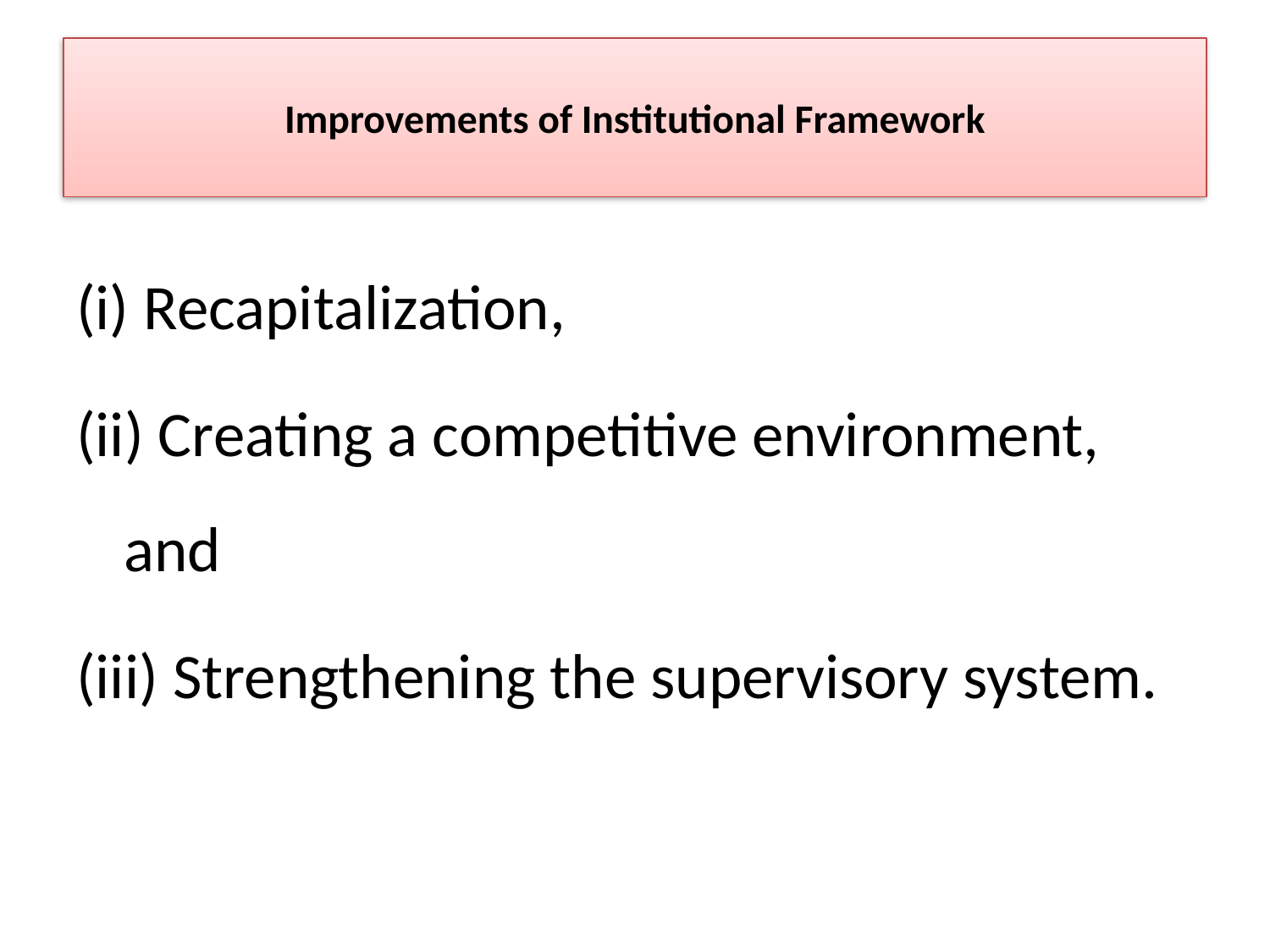

# Improvements of Institutional Framework
(i) Recapitalization,
(ii) Creating a competitive environment, and
(iii) Strengthening the supervisory system.